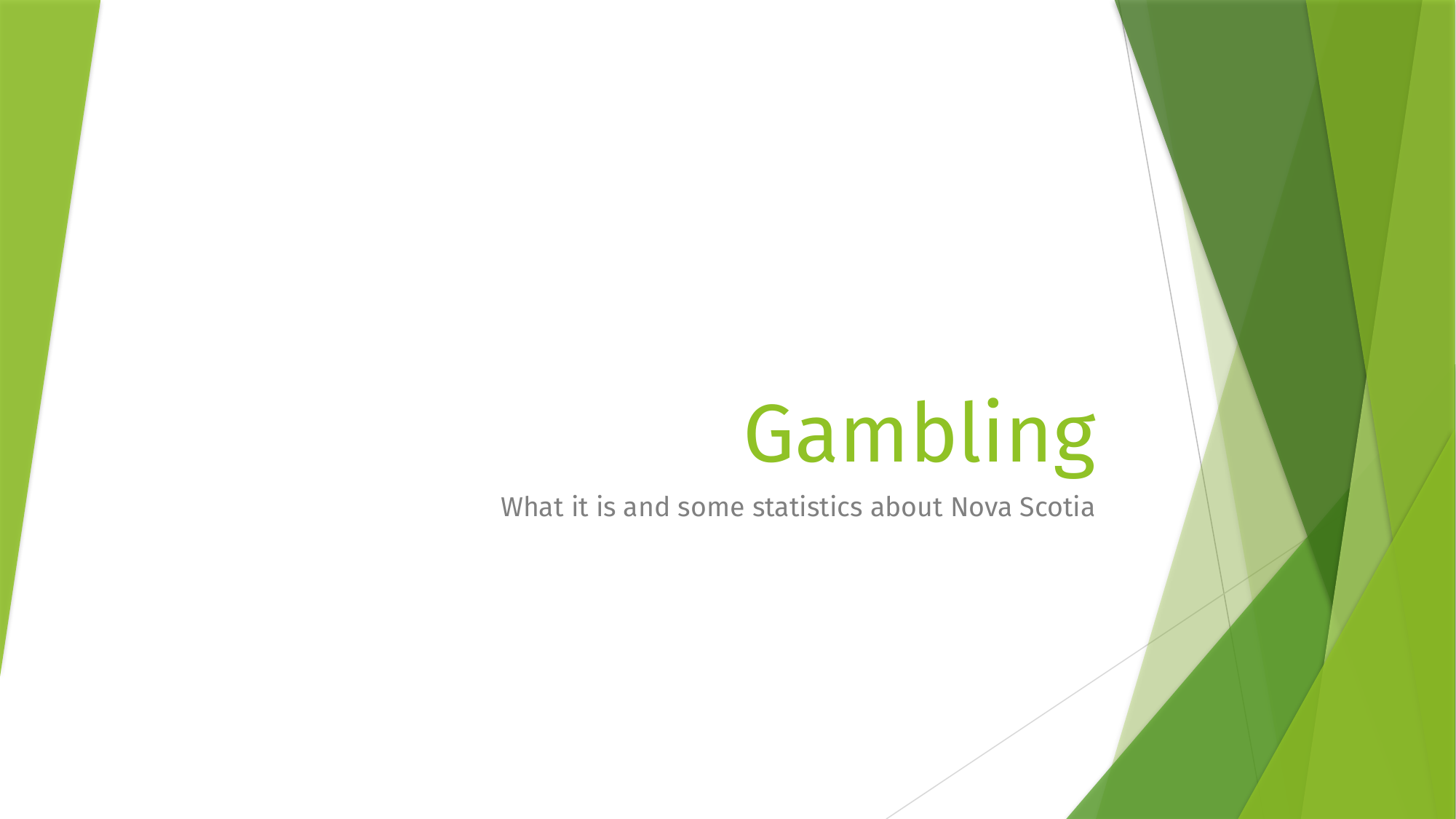

# Gambling
What it is and some statistics about Nova Scotia